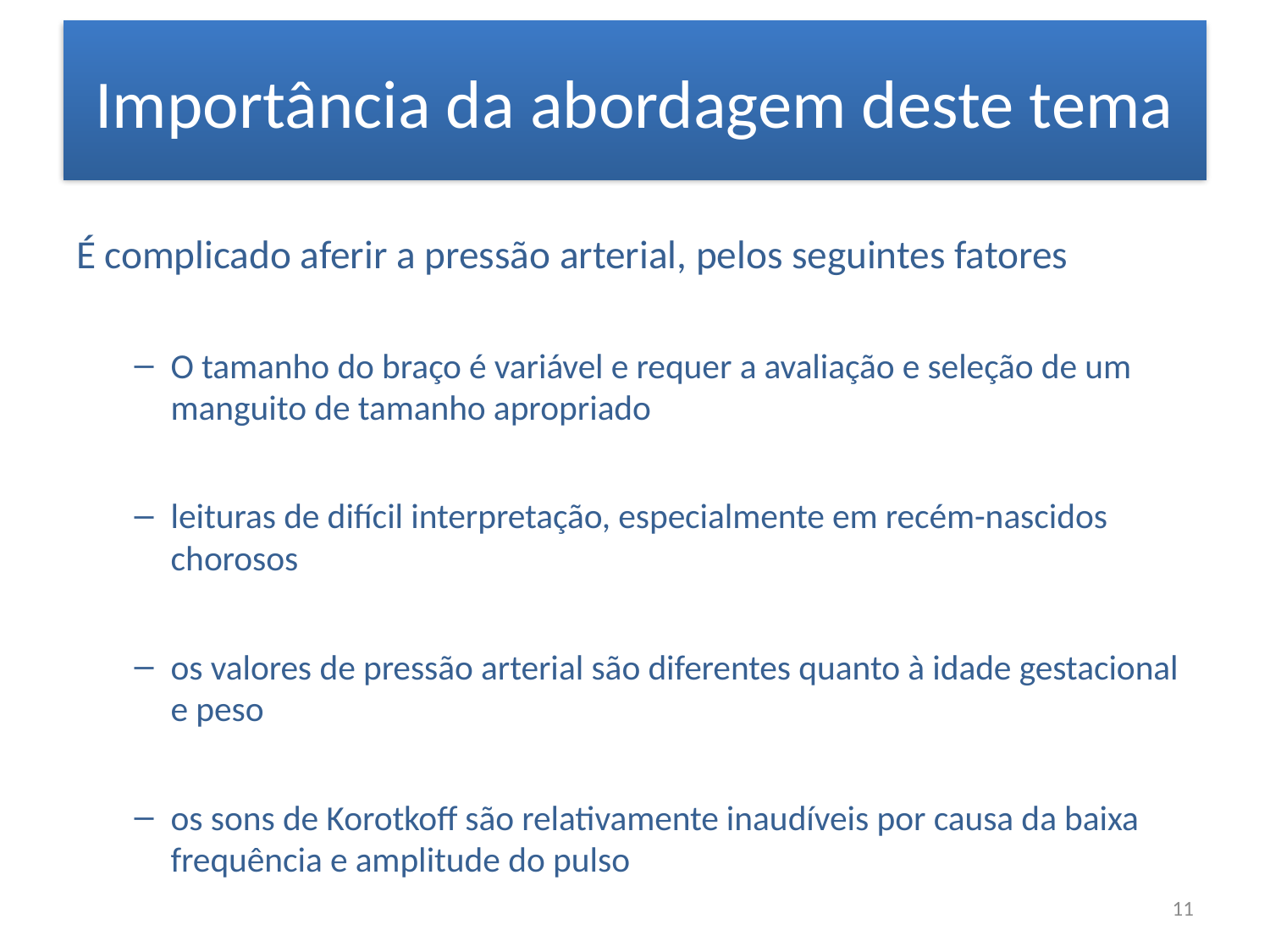

# Importância da abordagem deste tema
É complicado aferir a pressão arterial, pelos seguintes fatores

O tamanho do braço é variável e requer a avaliação e seleção de um manguito de tamanho apropriado

leituras de difícil interpretação, especialmente em recém-nascidos chorosos

os valores de pressão arterial são diferentes quanto à idade gestacional e peso

os sons de Korotkoff são relativamente inaudíveis por causa da baixa frequência e amplitude do pulso
11